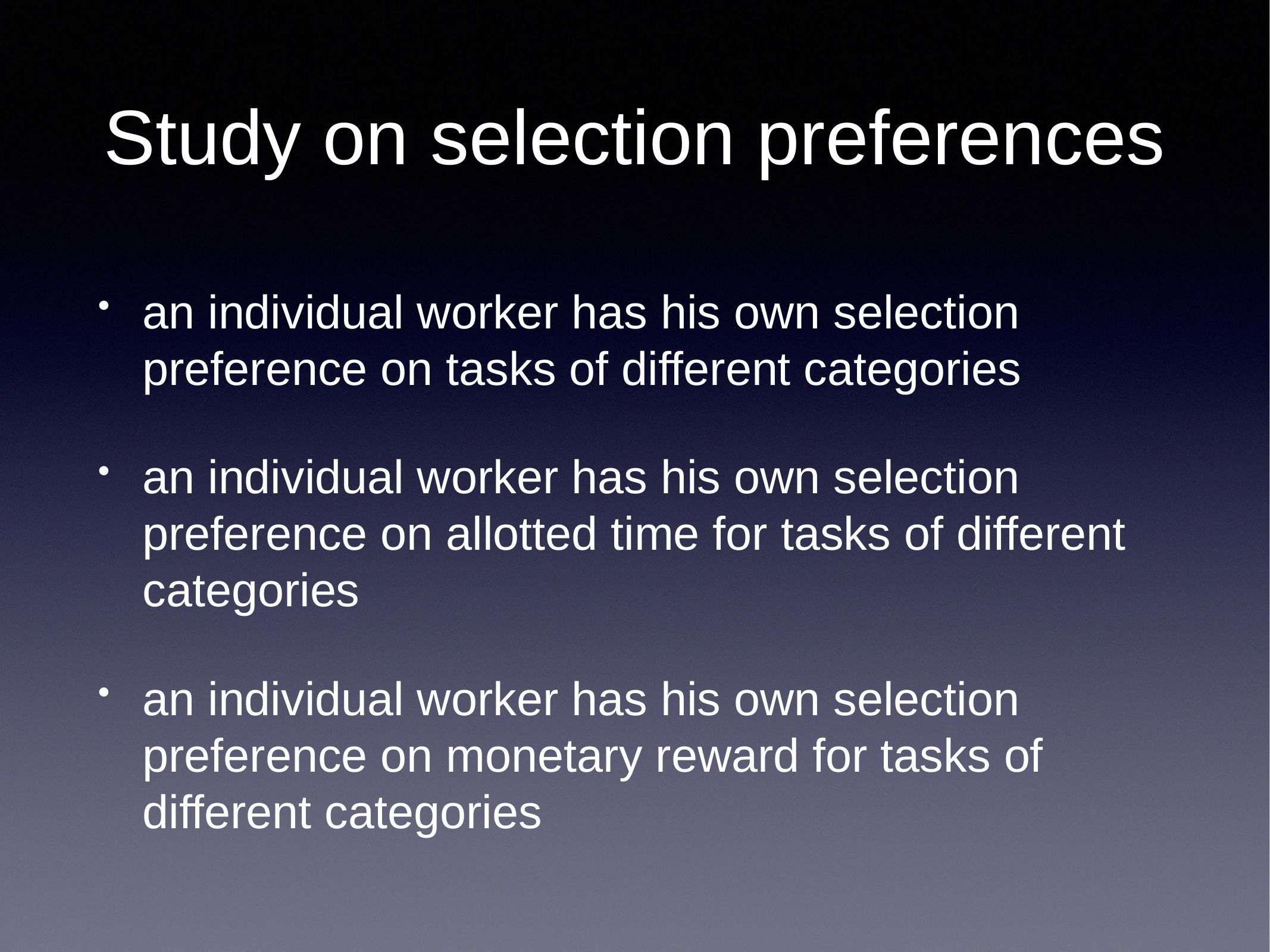

an individual worker has his own selection preference on tasks of different categories
an individual worker has his own selection preference on allotted time for tasks of different categories
an individual worker has his own selection preference on monetary reward for tasks of different categories
# Study on selection preferences